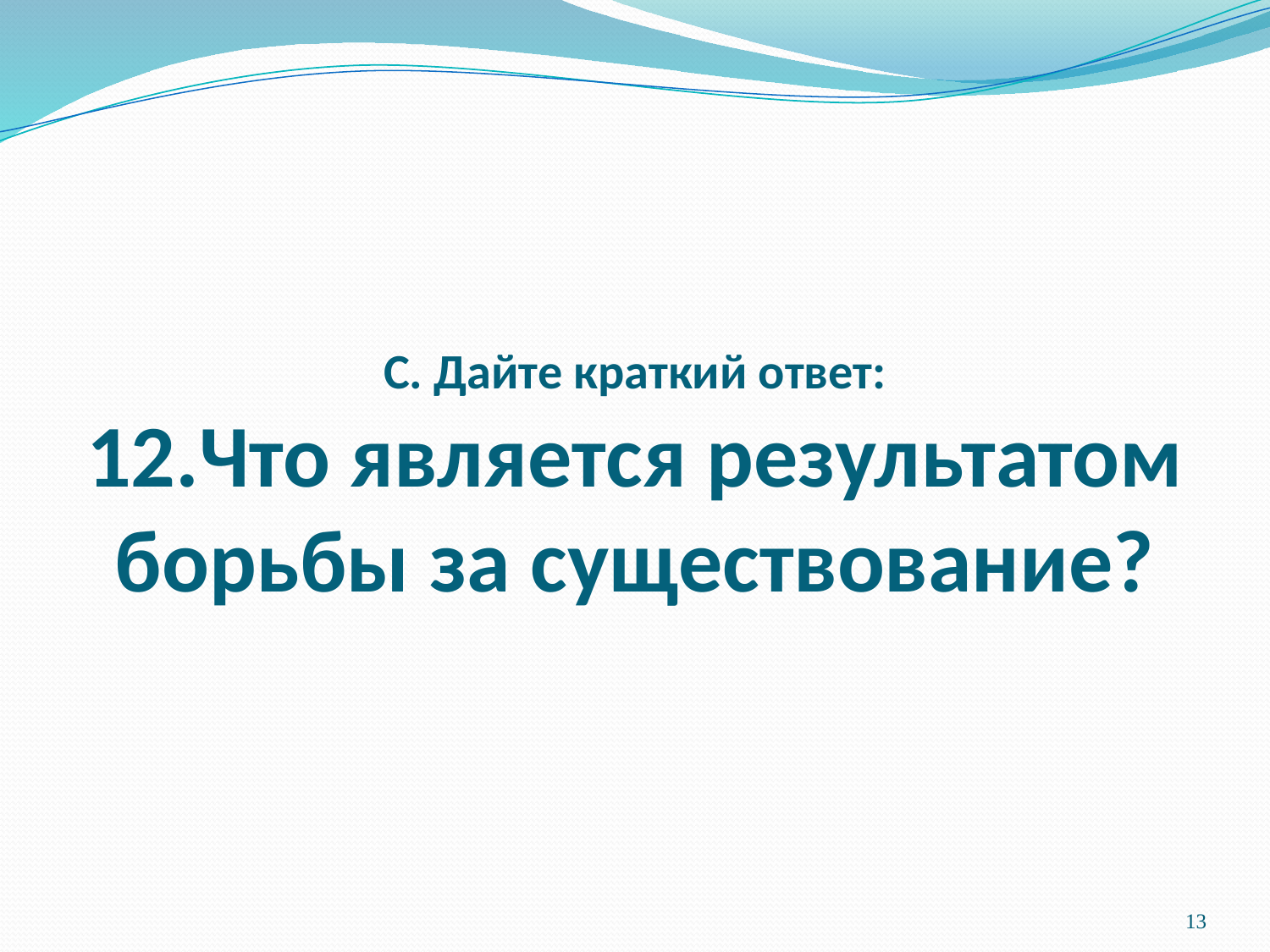

# С. Дайте краткий ответ: 12.Что является результатом борьбы за существование?

13